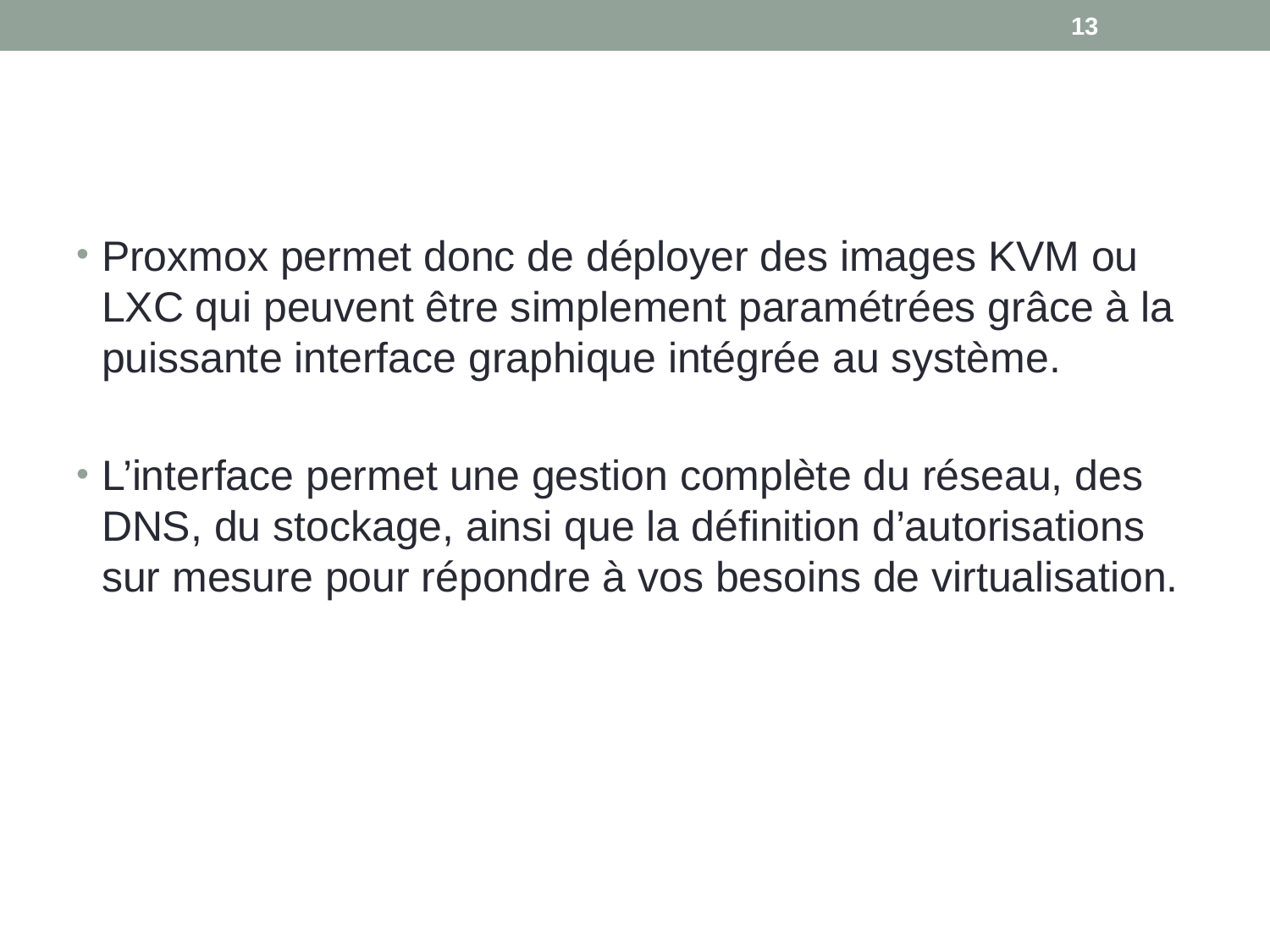

13
#
Proxmox permet donc de déployer des images KVM ou LXC qui peuvent être simplement paramétrées grâce à la puissante interface graphique intégrée au système.

L’interface permet une gestion complète du réseau, des DNS, du stockage, ainsi que la définition d’autorisations sur mesure pour répondre à vos besoins de virtualisation.